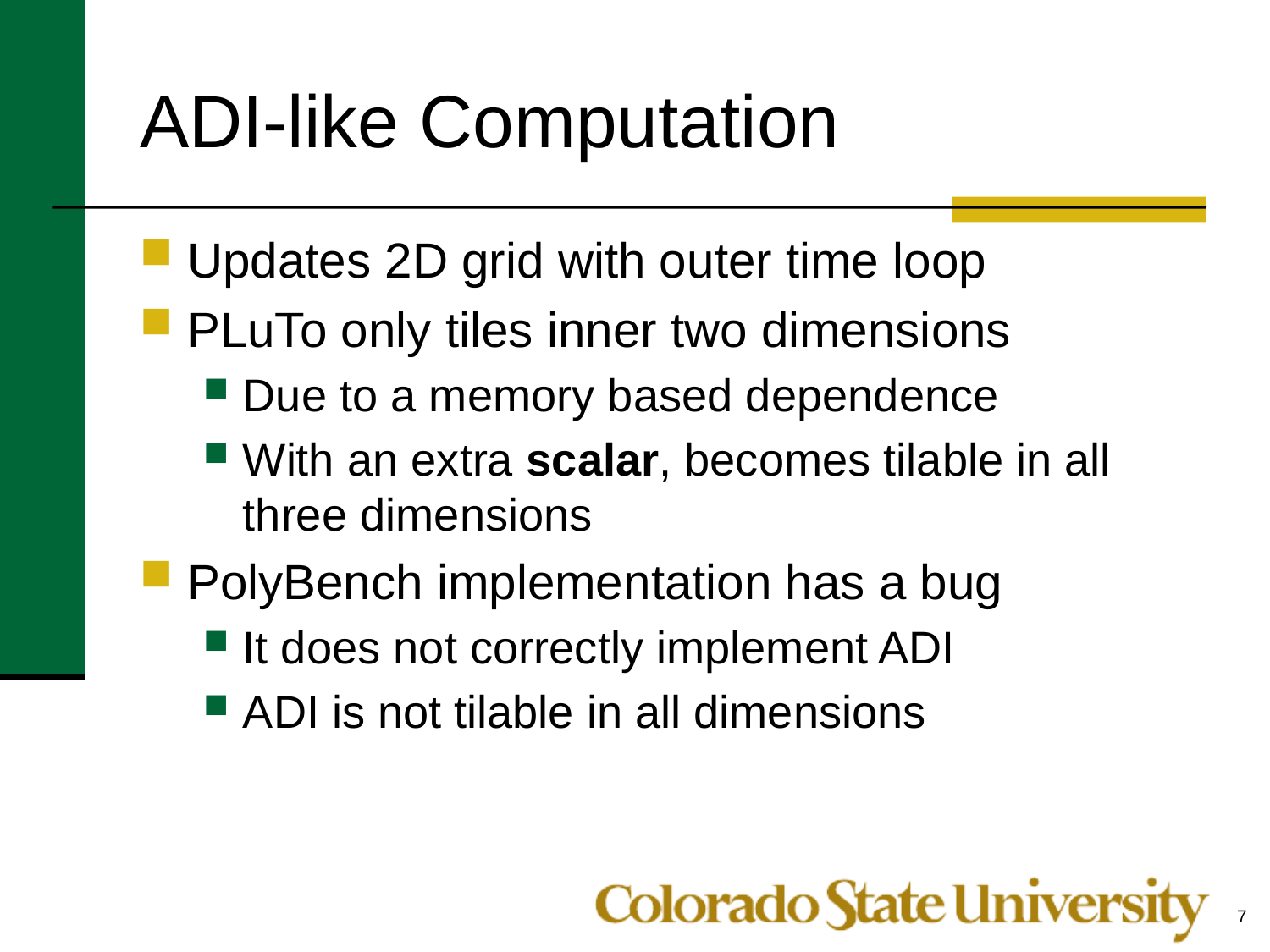

# ADI-like Computation
Updates 2D grid with outer time loop
PLuTo only tiles inner two dimensions
Due to a memory based dependence
With an extra scalar, becomes tilable in all three dimensions
PolyBench implementation has a bug
It does not correctly implement ADI
ADI is not tilable in all dimensions

7